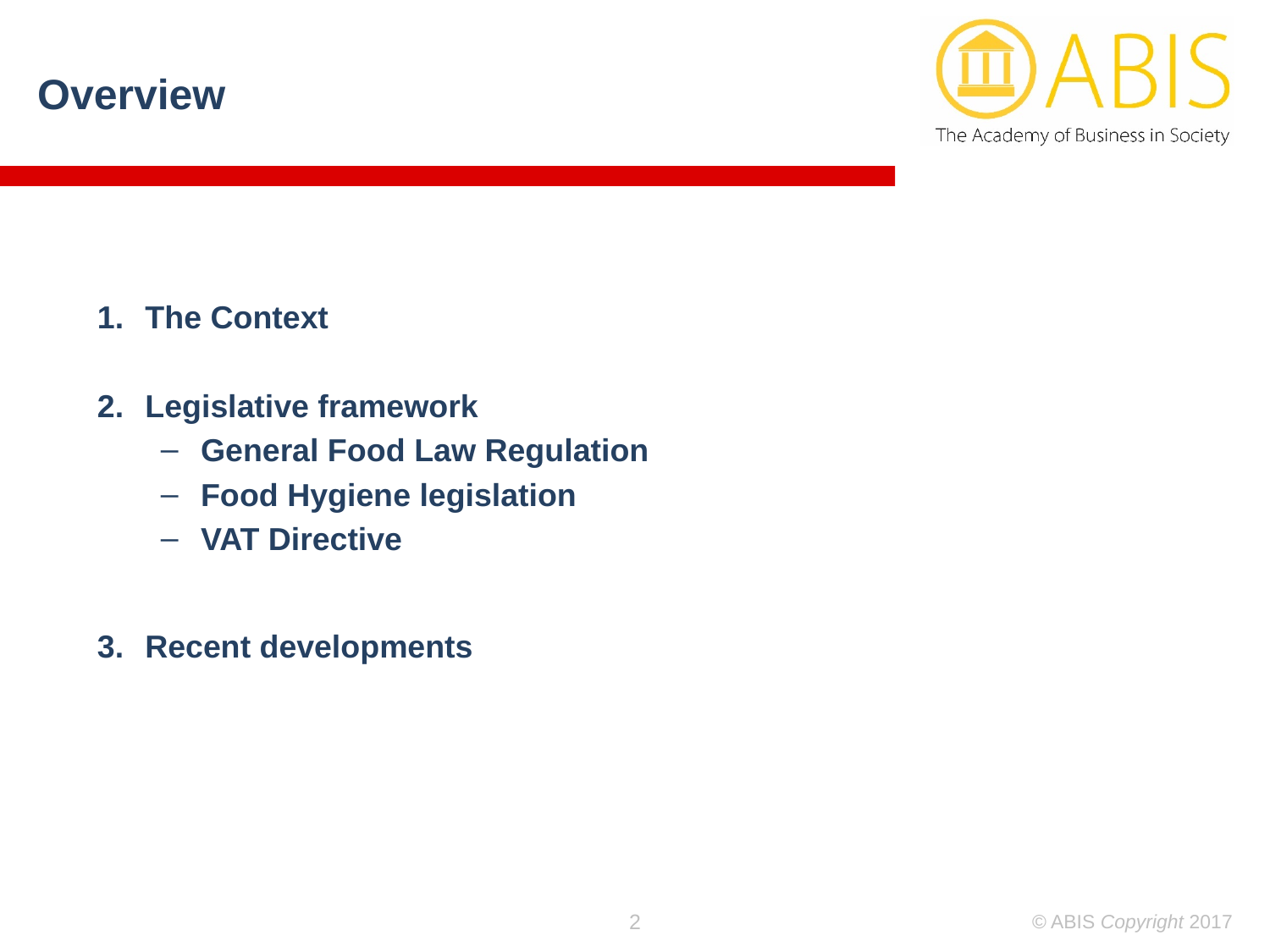

Overview

The Context

Legislative framework
General Food Law Regulation
Food Hygiene legislation
VAT Directive

Recent developments

2